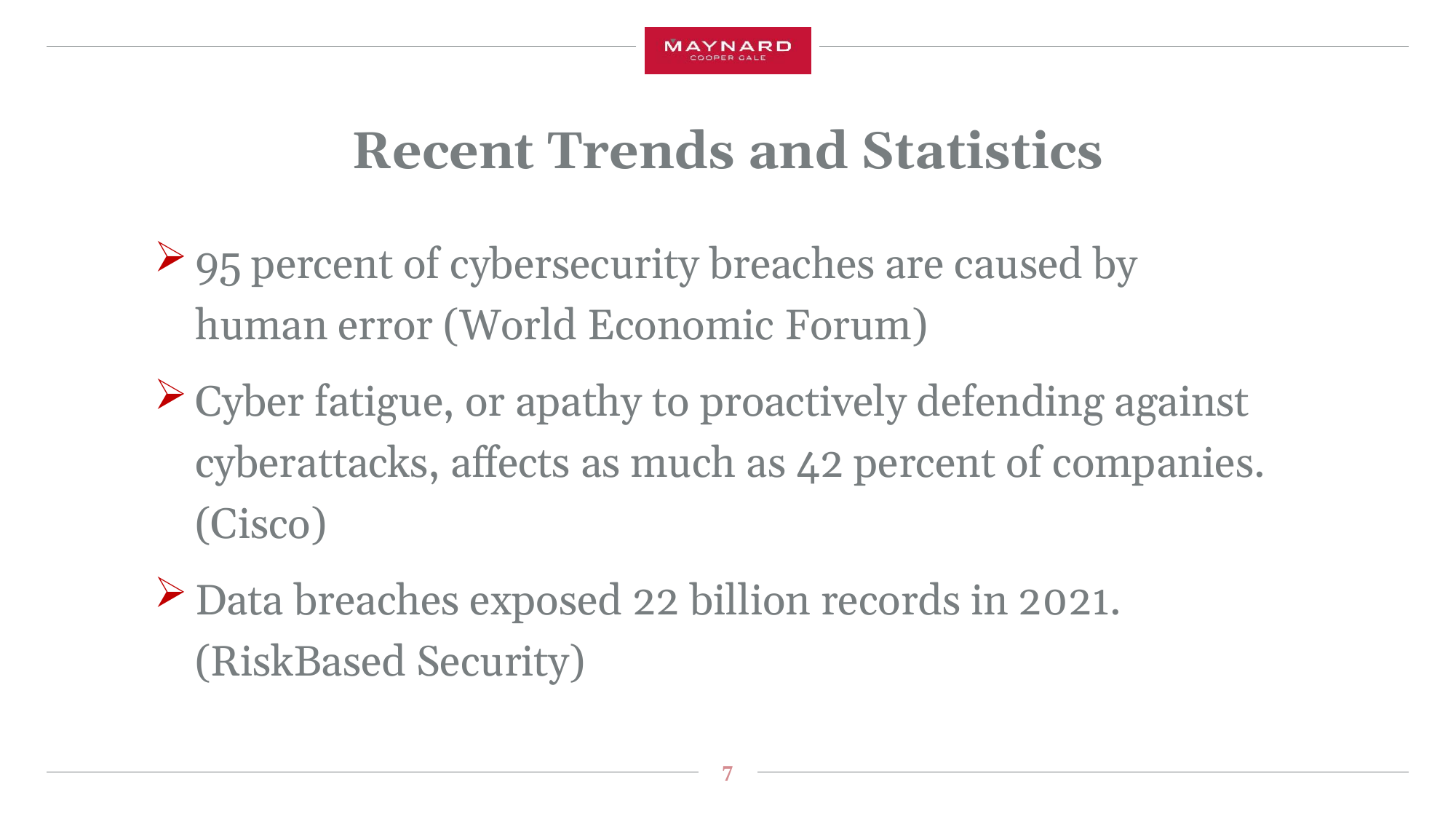

# Recent Trends and Statistics
95 percent of cybersecurity breaches are caused by human error (World Economic Forum)
Cyber fatigue, or apathy to proactively defending against cyberattacks, affects as much as 42 percent of companies. (Cisco)
Data breaches exposed 22 billion records in 2021. (RiskBased Security)
7